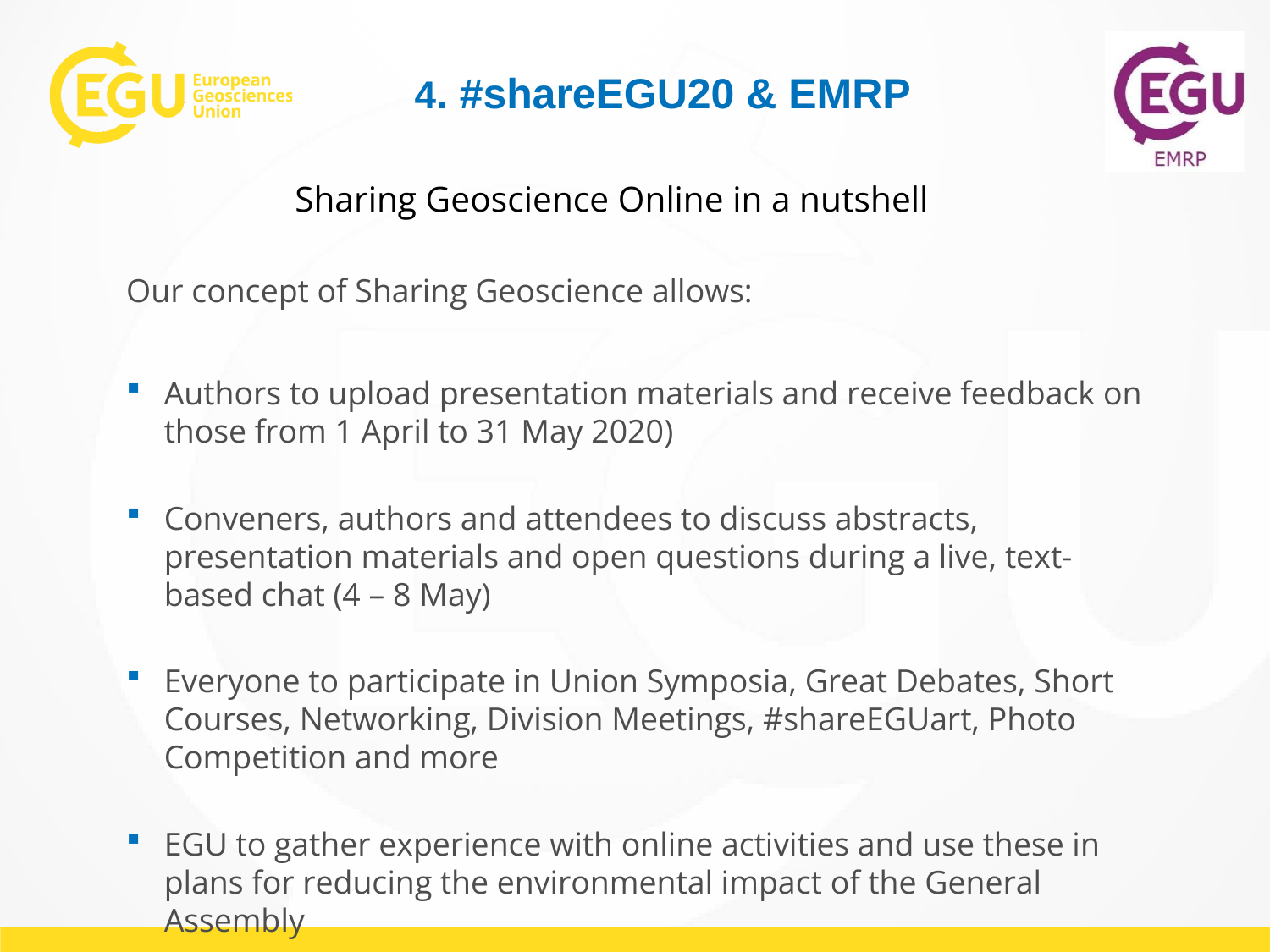

4. #shareEGU20 & EMRP
Sharing Geoscience Online in a nutshell
Our concept of Sharing Geoscience allows:

Authors to upload presentation materials and receive feedback on those from 1 April to 31 May 2020)

Conveners, authors and attendees to discuss abstracts, presentation materials and open questions during a live, text-based chat (4 – 8 May)

Everyone to participate in Union Symposia, Great Debates, Short Courses, Networking, Division Meetings, #shareEGUart, Photo Competition and more

EGU to gather experience with online activities and use these in plans for reducing the environmental impact of the General Assembly